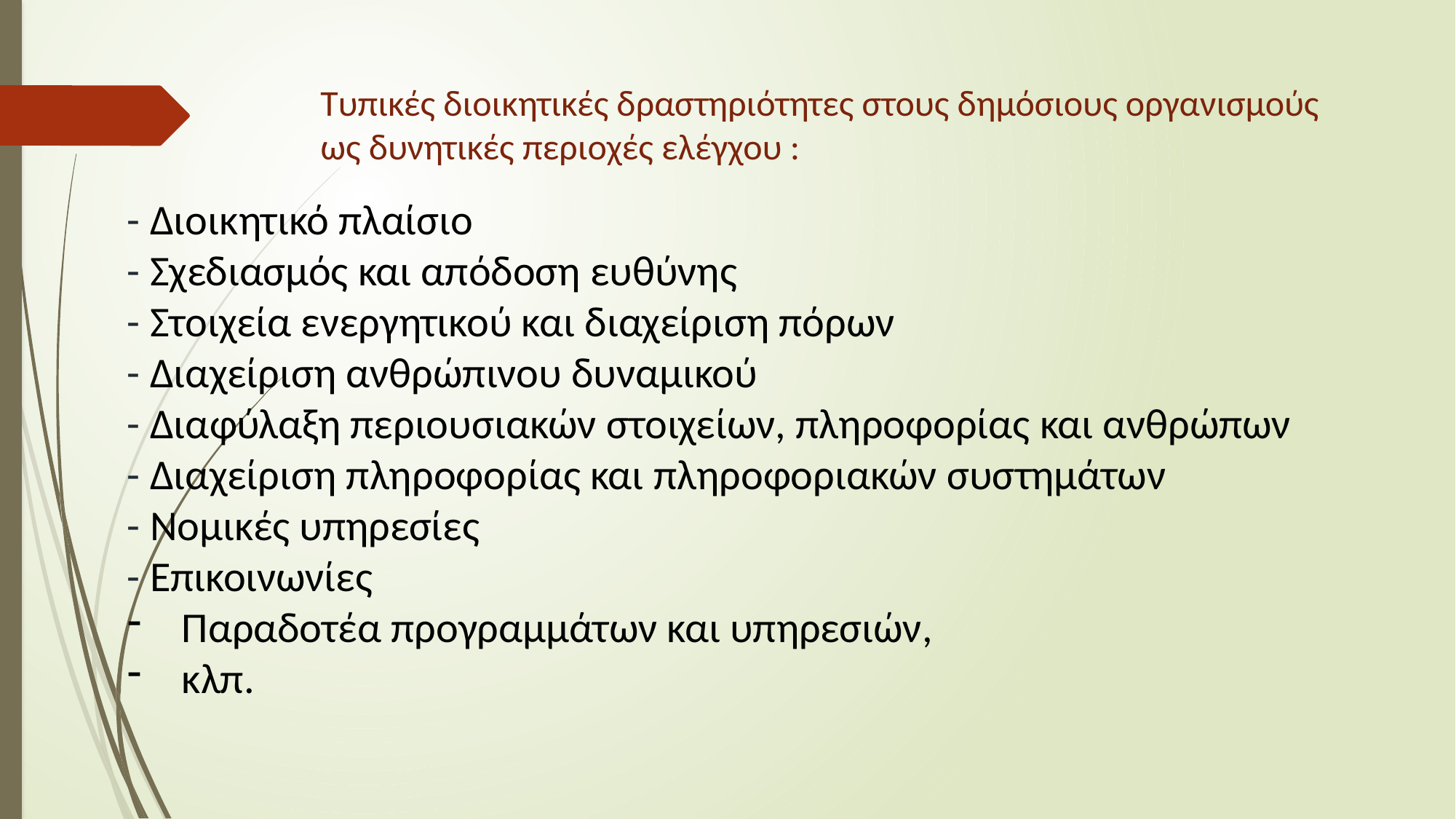

# Τυπικές διοικητικές δραστηριότητες στους δημόσιους οργανισμούς ως δυνητικές περιοχές ελέγχου :
- Διοικητικό πλαίσιο
- Σχεδιασμός και απόδοση ευθύνης
- Στοιχεία ενεργητικού και διαχείριση πόρων
- Διαχείριση ανθρώπινου δυναμικού
- Διαφύλαξη περιουσιακών στοιχείων, πληροφορίας και ανθρώπων
- Διαχείριση πληροφορίας και πληροφοριακών συστημάτων
- Νομικές υπηρεσίες
- Επικοινωνίες
Παραδοτέα προγραμμάτων και υπηρεσιών,
κλπ.